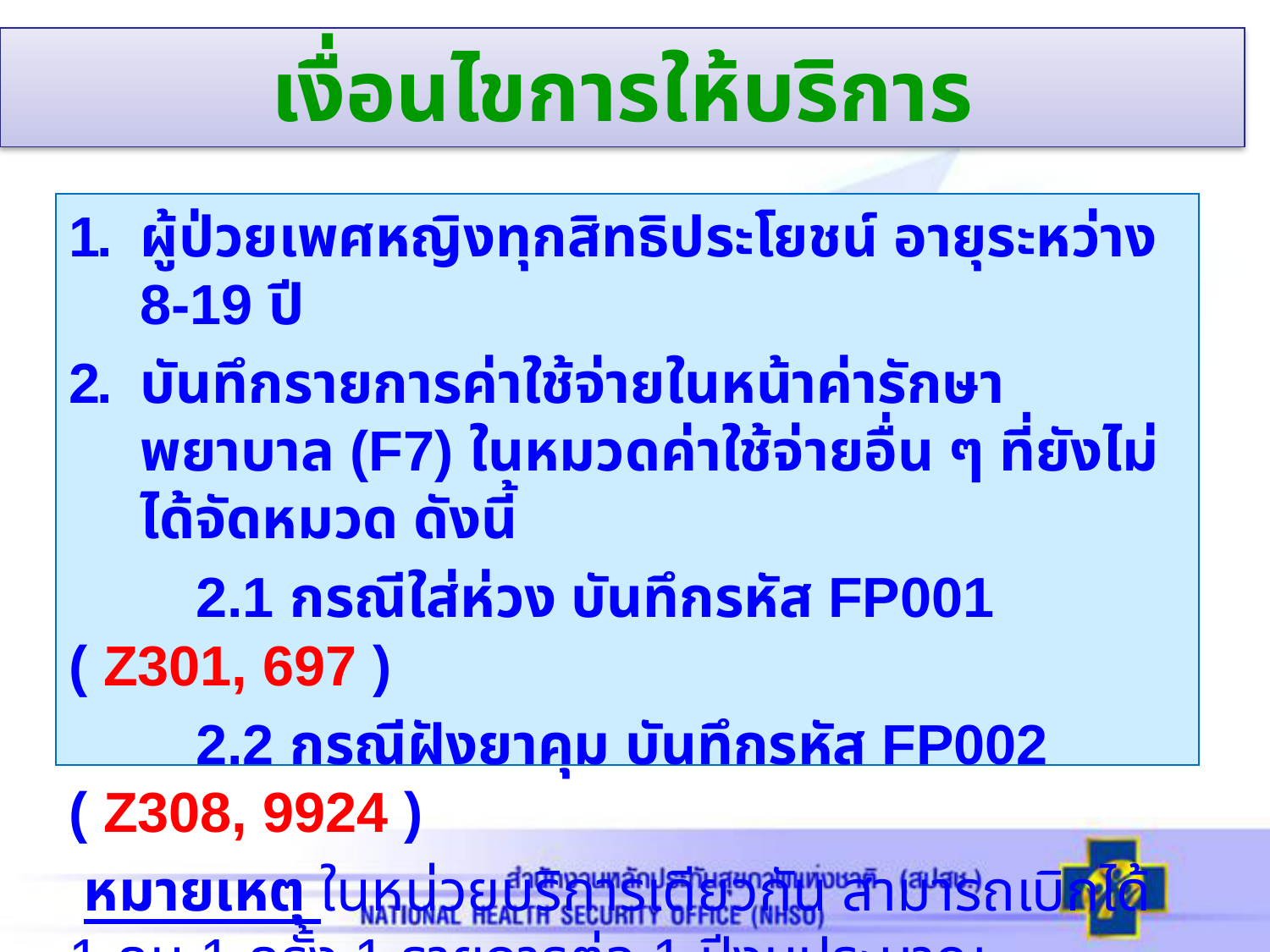

# เงื่อนไขการให้บริการ
ผู้ป่วยเพศหญิงทุกสิทธิประโยชน์ อายุระหว่าง 8-19 ปี
บันทึกรายการค่าใช้จ่ายในหน้าค่ารักษาพยาบาล (F7) ในหมวดค่าใช้จ่ายอื่น ๆ ที่ยังไม่ได้จัดหมวด ดังนี้
	2.1 กรณีใส่ห่วง บันทึกรหัส FP001 ( Z301, 697 )
	2.2 กรณีฝังยาคุม บันทึกรหัส FP002 ( Z308, 9924 )
 หมายเหตุ ในหน่วยบริการเดียวกัน สามารถเบิกได้ 1 คน 1 ครั้ง 1 รายการต่อ 1 ปีงบประมาณ